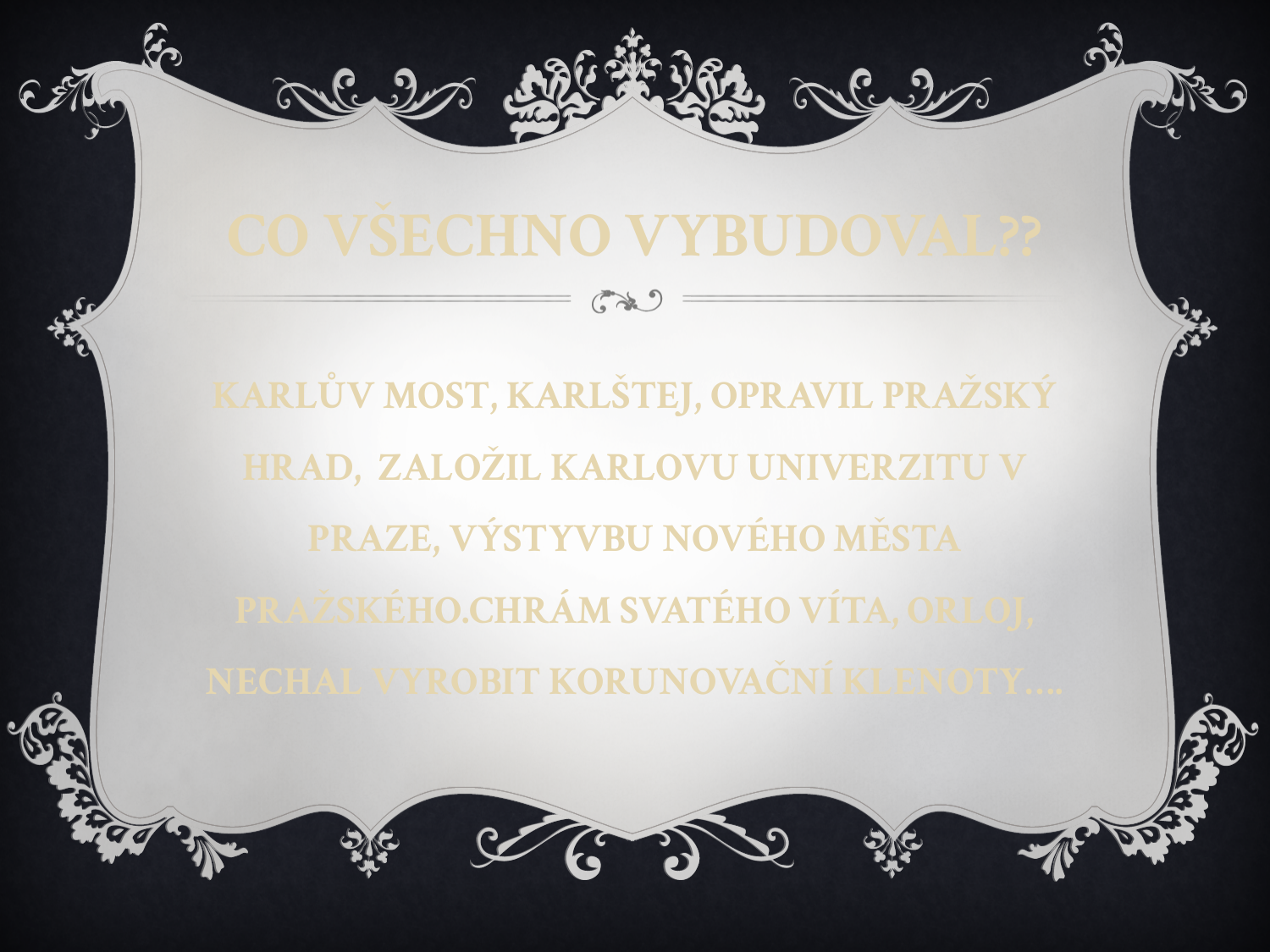

# CO VŠECHNO VYBUDOVAL??
KARLŮV MOST, KARLŠTEJ, OPRAVIL PRAŽSKÝ HRAD,  ZALOŽIL KARLOVU UNIVERZITU V PRAZE, VÝSTYVBU NOVÉHO MĚSTA PRAŽSKÉHO.CHRÁM SVATÉHO VÍTA, ORLOJ, NECHAL VYROBIT KORUNOVAČNÍ KLENOTY….